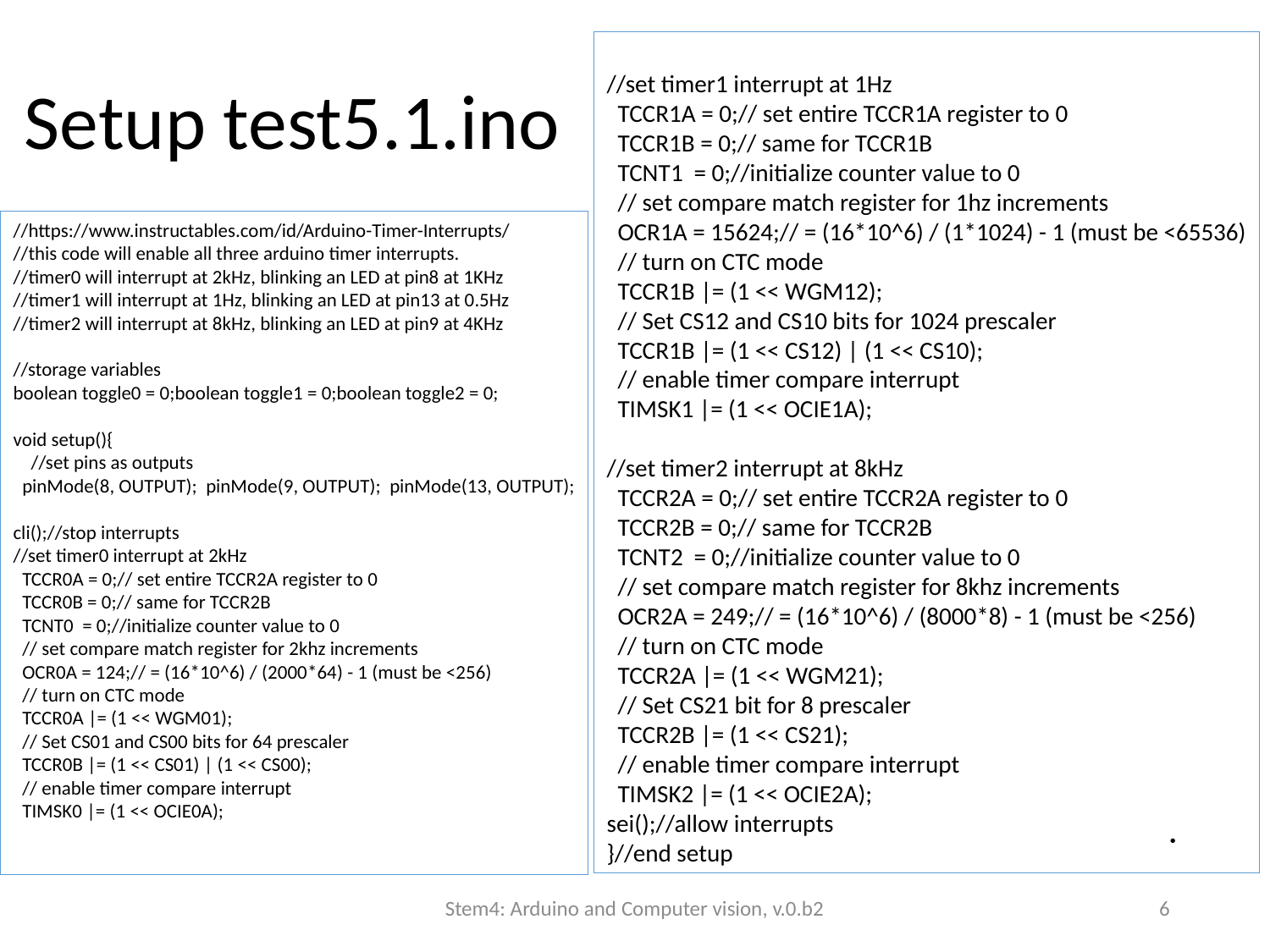

# Setup test5.1.ino

//set timer1 interrupt at 1Hz
  TCCR1A = 0;// set entire TCCR1A register to 0
  TCCR1B = 0;// same for TCCR1B
  TCNT1  = 0;//initialize counter value to 0
  // set compare match register for 1hz increments
  OCR1A = 15624;// = (16*10^6) / (1*1024) - 1 (must be <65536)
  // turn on CTC mode
  TCCR1B |= (1 << WGM12);
  // Set CS12 and CS10 bits for 1024 prescaler
  TCCR1B |= (1 << CS12) | (1 << CS10);
  // enable timer compare interrupt
  TIMSK1 |= (1 << OCIE1A);

//set timer2 interrupt at 8kHz
  TCCR2A = 0;// set entire TCCR2A register to 0
  TCCR2B = 0;// same for TCCR2B
  TCNT2  = 0;//initialize counter value to 0
  // set compare match register for 8khz increments
  OCR2A = 249;// = (16*10^6) / (8000*8) - 1 (must be <256)
  // turn on CTC mode
  TCCR2A |= (1 << WGM21);
  // Set CS21 bit for 8 prescaler
  TCCR2B |= (1 << CS21);
  // enable timer compare interrupt
  TIMSK2 |= (1 << OCIE2A);
sei();//allow interrupts
}//end setup
//https://www.instructables.com/id/Arduino-Timer-Interrupts/
//this code will enable all three arduino timer interrupts.
//timer0 will interrupt at 2kHz, blinking an LED at pin8 at 1KHz
//timer1 will interrupt at 1Hz, blinking an LED at pin13 at 0.5Hz
//timer2 will interrupt at 8kHz, blinking an LED at pin9 at 4KHz

//storage variables
boolean toggle0 = 0;boolean toggle1 = 0;boolean toggle2 = 0;

void setup(){
    //set pins as outputs
  pinMode(8, OUTPUT);  pinMode(9, OUTPUT);  pinMode(13, OUTPUT);

cli();//stop interrupts
//set timer0 interrupt at 2kHz
  TCCR0A = 0;// set entire TCCR2A register to 0
  TCCR0B = 0;// same for TCCR2B
  TCNT0  = 0;//initialize counter value to 0
  // set compare match register for 2khz increments
  OCR0A = 124;// = (16*10^6) / (2000*64) - 1 (must be <256)
  // turn on CTC mode
  TCCR0A |= (1 << WGM01);
  // Set CS01 and CS00 bits for 64 prescaler
  TCCR0B |= (1 << CS01) | (1 << CS00);
  // enable timer compare interrupt
  TIMSK0 |= (1 << OCIE0A);

Stem4: Arduino and Computer vision, v.0.b2
6